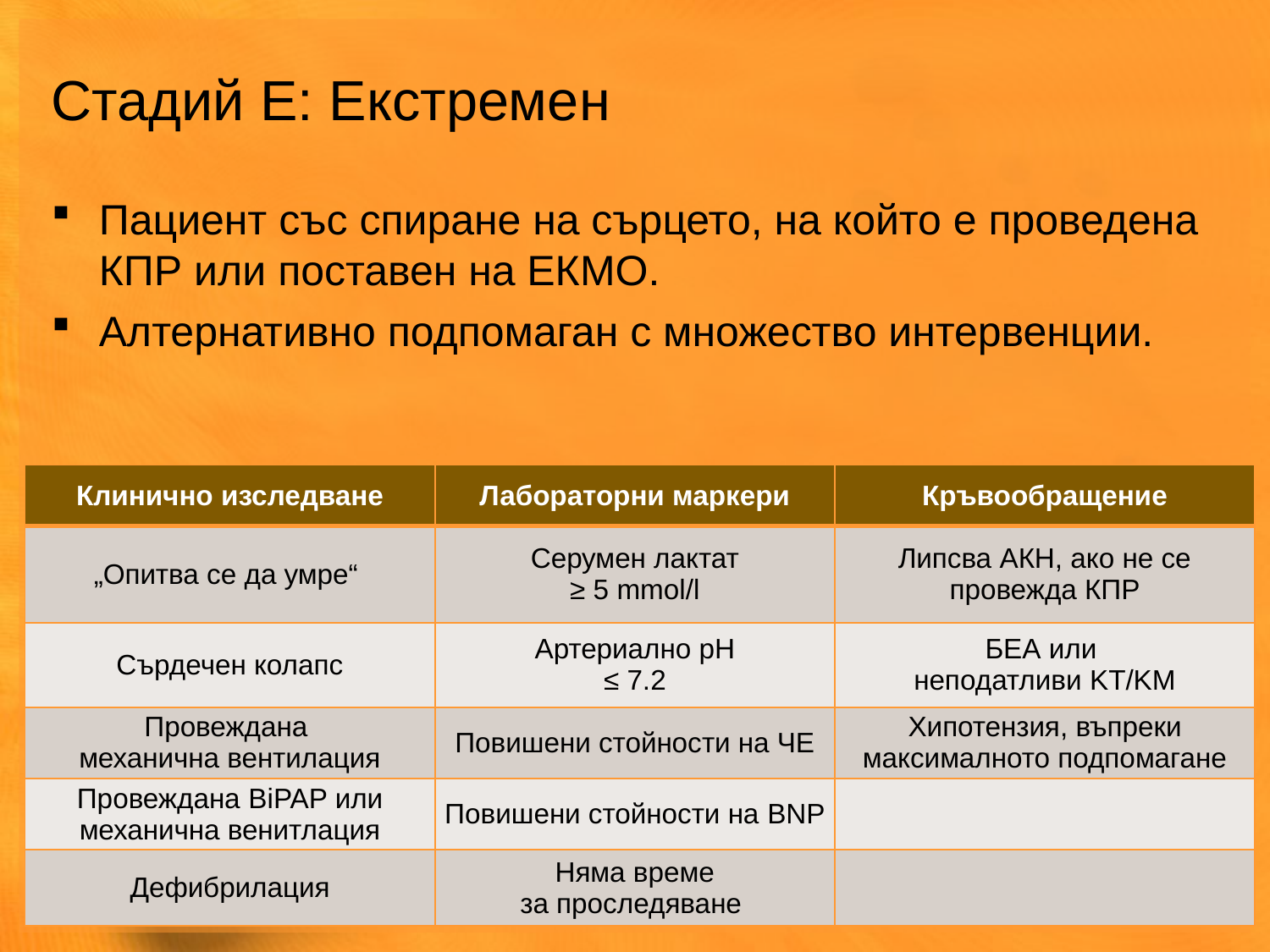

# Стадий E: Екстремен
Пациент със спиране на сърцето, на който е проведена КПР или поставен на ЕКМО.
Алтернативно подпомаган с множество интервенции.
| Клинично изследване | Лабораторни маркери | Кръвообращение |
| --- | --- | --- |
| „Опитва се да умре“ | Серумен лактат ≥ 5 mmol/l | Липсва АКН, ако не се провежда КПР |
| Сърдечен колапс | Артериално рН ≤ 7.2 | БЕА или неподатливи KT/KM |
| Провеждана механична вентилация | Повишени стойности на ЧЕ | Хипотензия, въпреки максималното подпомагане |
| Провеждана BiPAP или механична венитлация | Повишени стойности на BNP |  |
| Дефибрилация | Няма време за проследяване |  |